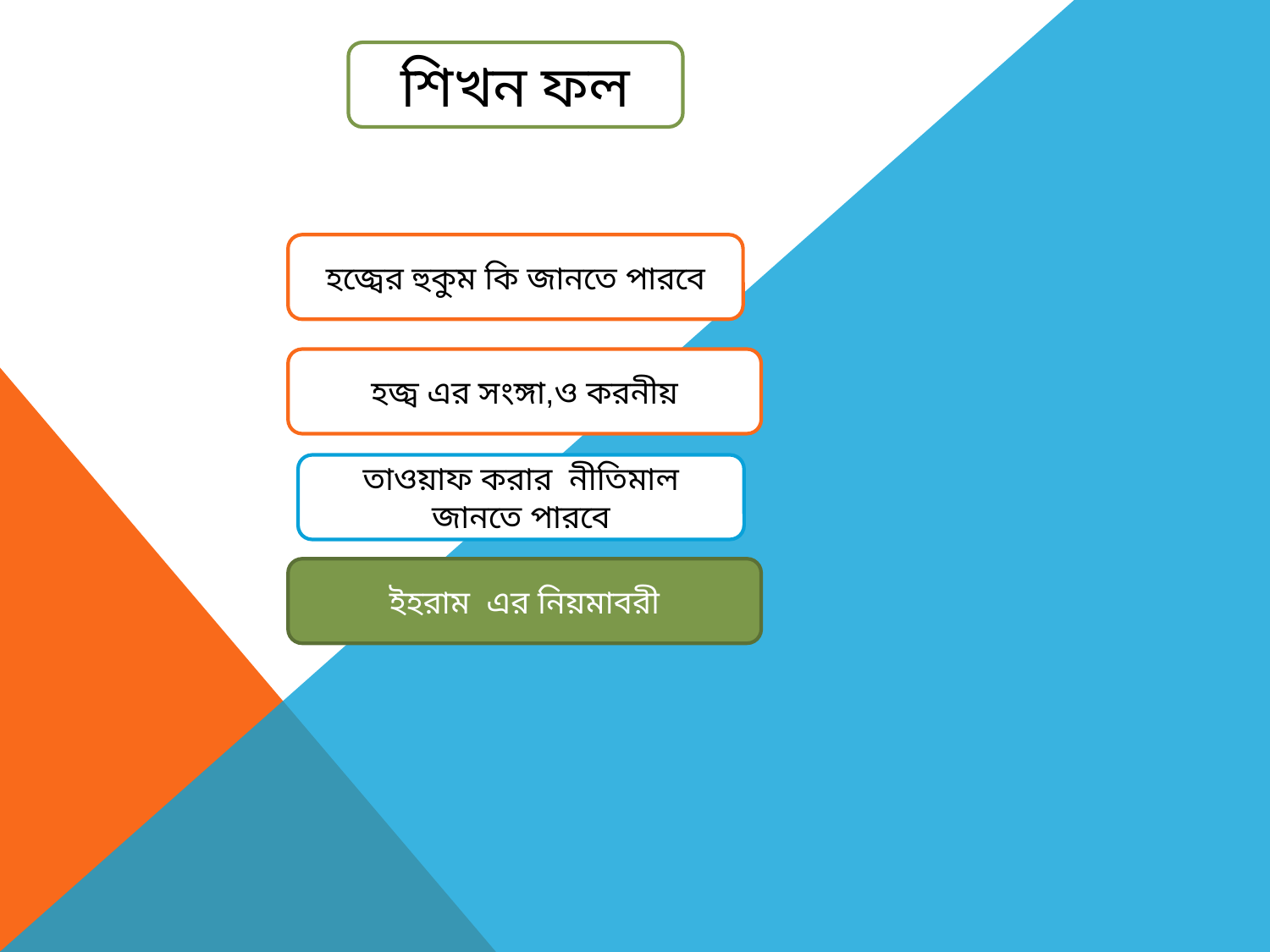

শিখন ফল
হজ্বের হুকুম কি জানতে পারবে
হজ্ব এর সংঙ্গা,ও করনীয়
তাওয়াফ করার  নীতিমাল জানতে পারবে
ইহরাম  এর নিয়মাবরী